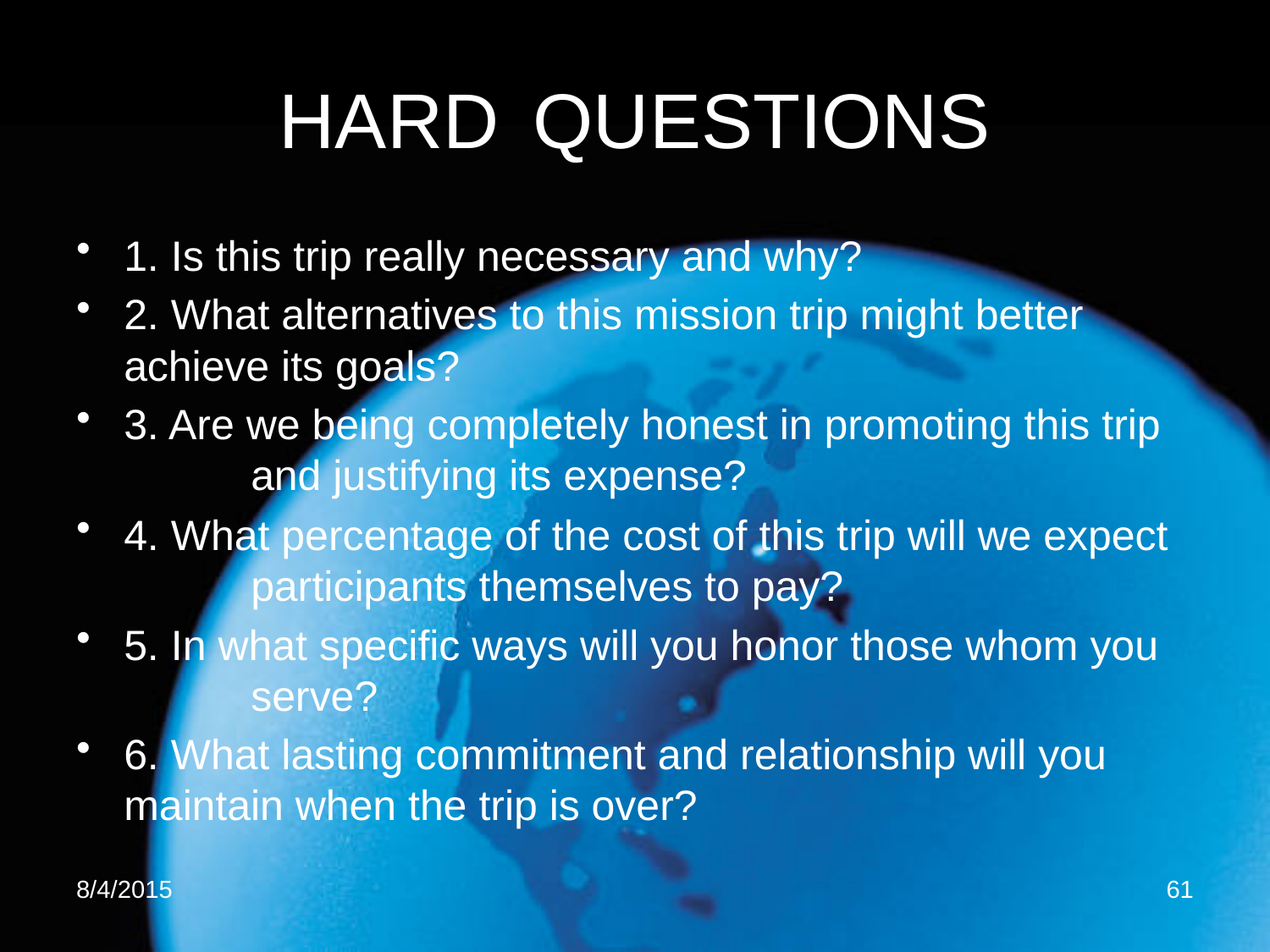

# HARD 	QUESTIONS
1. Is this trip really necessary and why?
2. What alternatives to this mission trip might better 	achieve its goals?
3. Are we being completely honest in promoting this trip 	and justifying its expense?
4. What percentage of the cost of this trip will we expect 	participants themselves to pay?
5. In what specific ways will you honor those whom you 	serve?
6. What lasting commitment and relationship will you 	maintain when the trip is over?
8/4/2015
61